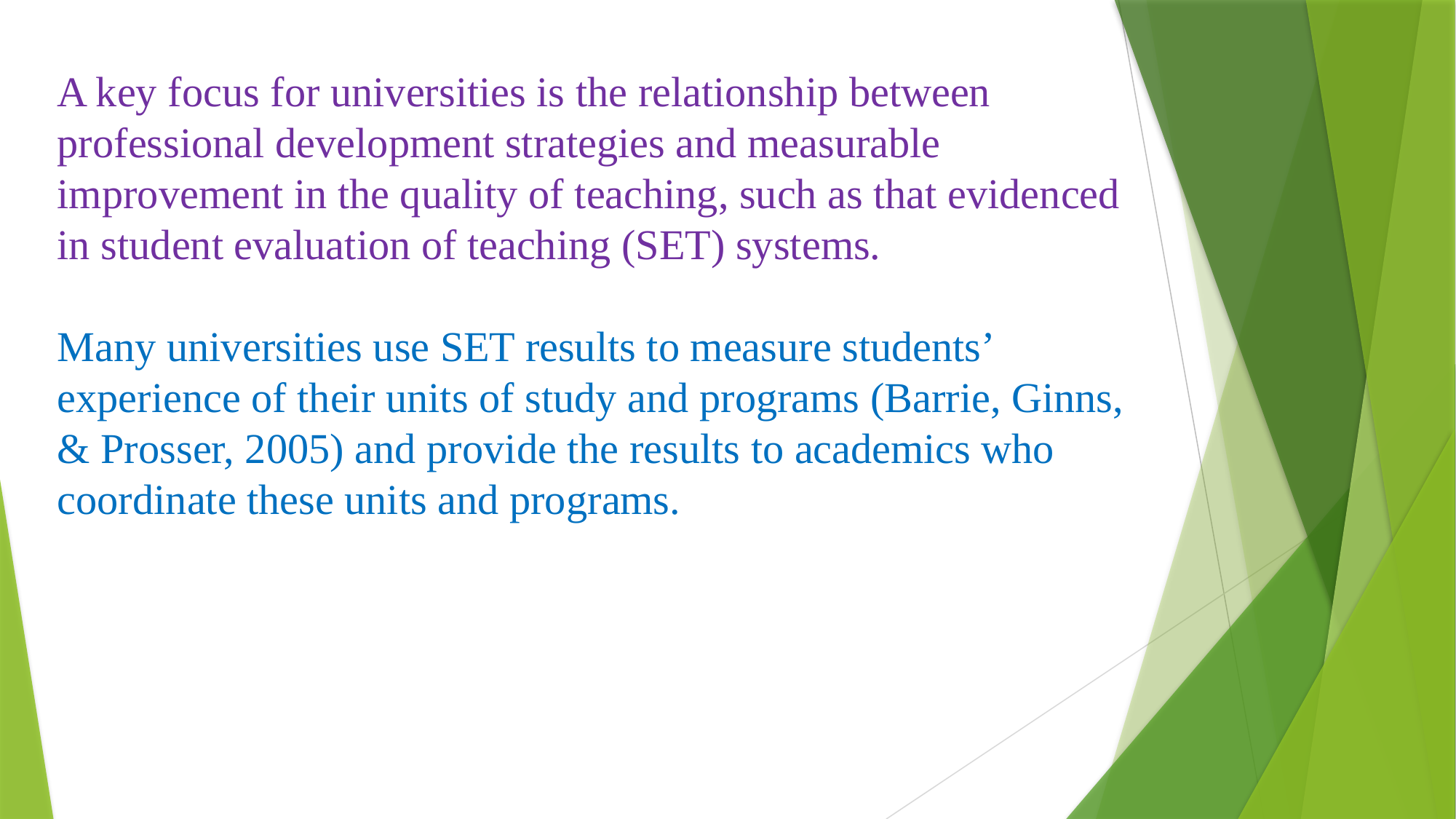

A key focus for universities is the relationship between professional development strategies and measurable improvement in the quality of teaching, such as that evidenced in student evaluation of teaching (SET) systems.

Many universities use SET results to measure students’ experience of their units of study and programs (Barrie, Ginns, & Prosser, 2005) and provide the results to academics who coordinate these units and programs.